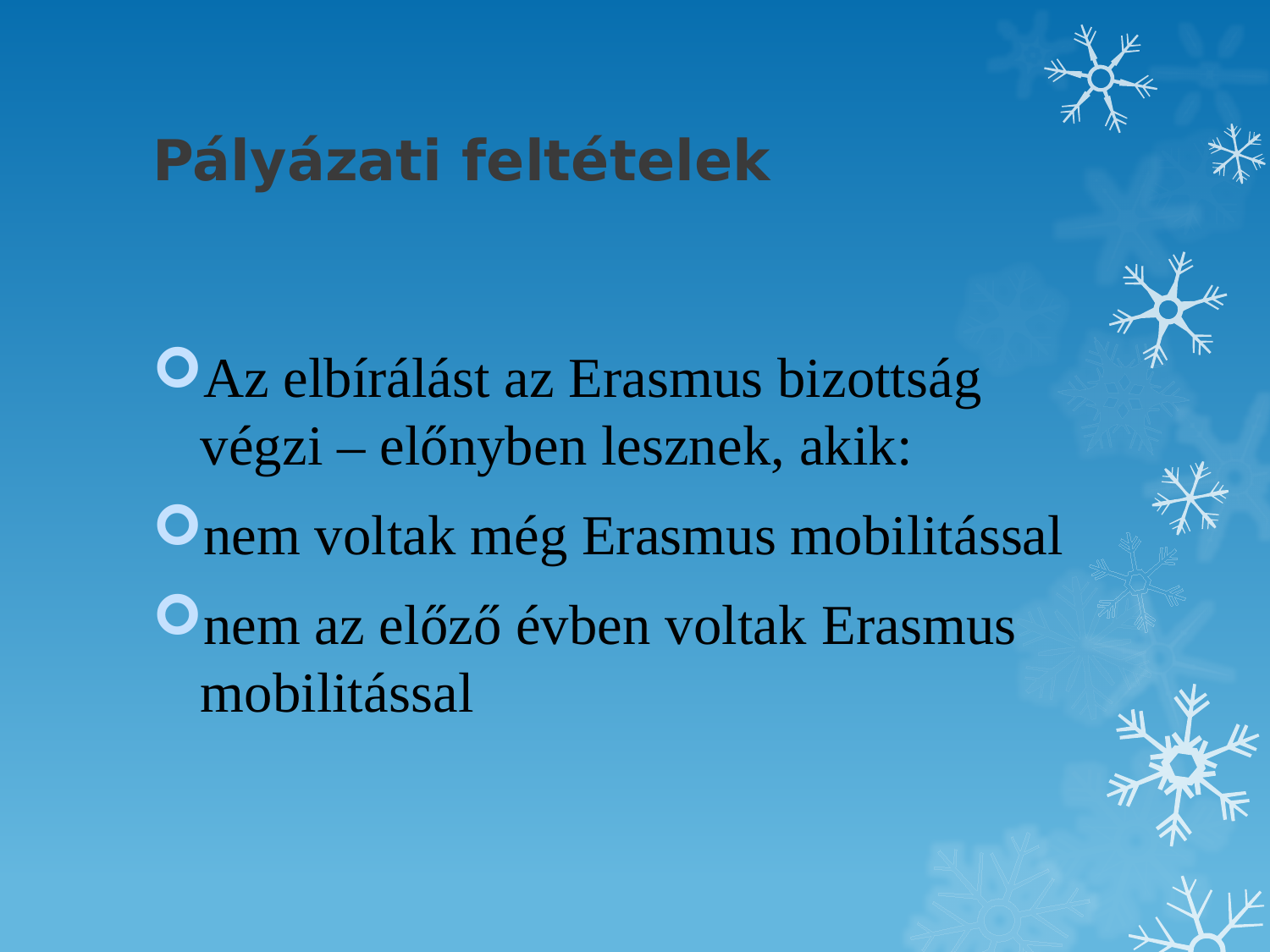

# Pályázati feltételek
Az elbírálást az Erasmus bizottság végzi – előnyben lesznek, akik:
nem voltak még Erasmus mobilitással
nem az előző évben voltak Erasmus mobilitással